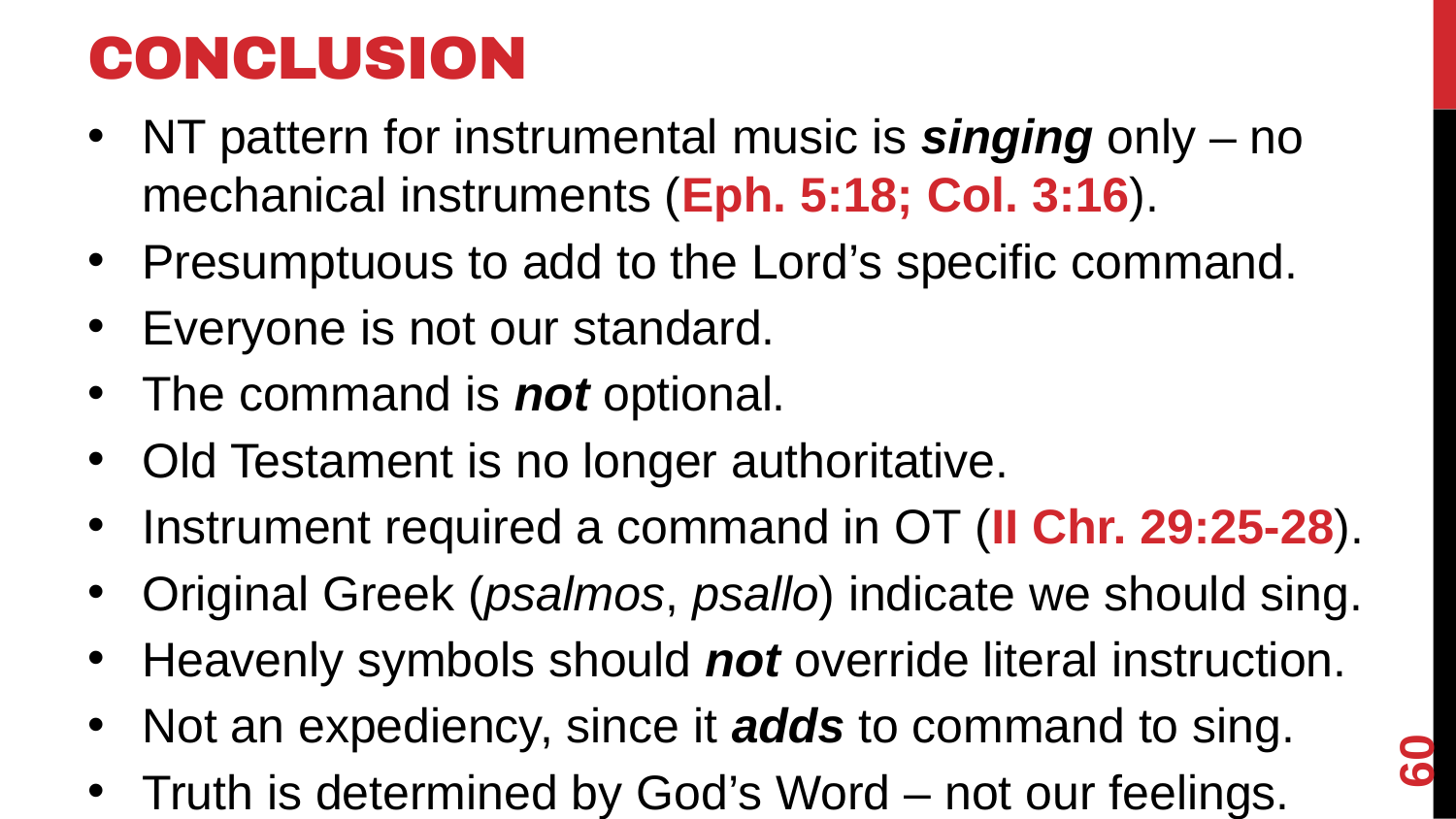

# Conclusion
NT pattern for instrumental music is singing only – no mechanical instruments (Eph. 5:18; Col. 3:16).
Presumptuous to add to the Lord’s specific command.
Everyone is not our standard.
The command is not optional.
Old Testament is no longer authoritative.
Instrument required a command in OT (II Chr. 29:25-28).
Original Greek (psalmos, psallo) indicate we should sing.
Heavenly symbols should not override literal instruction.
Not an expediency, since it adds to command to sing.
Truth is determined by God’s Word – not our feelings.
60